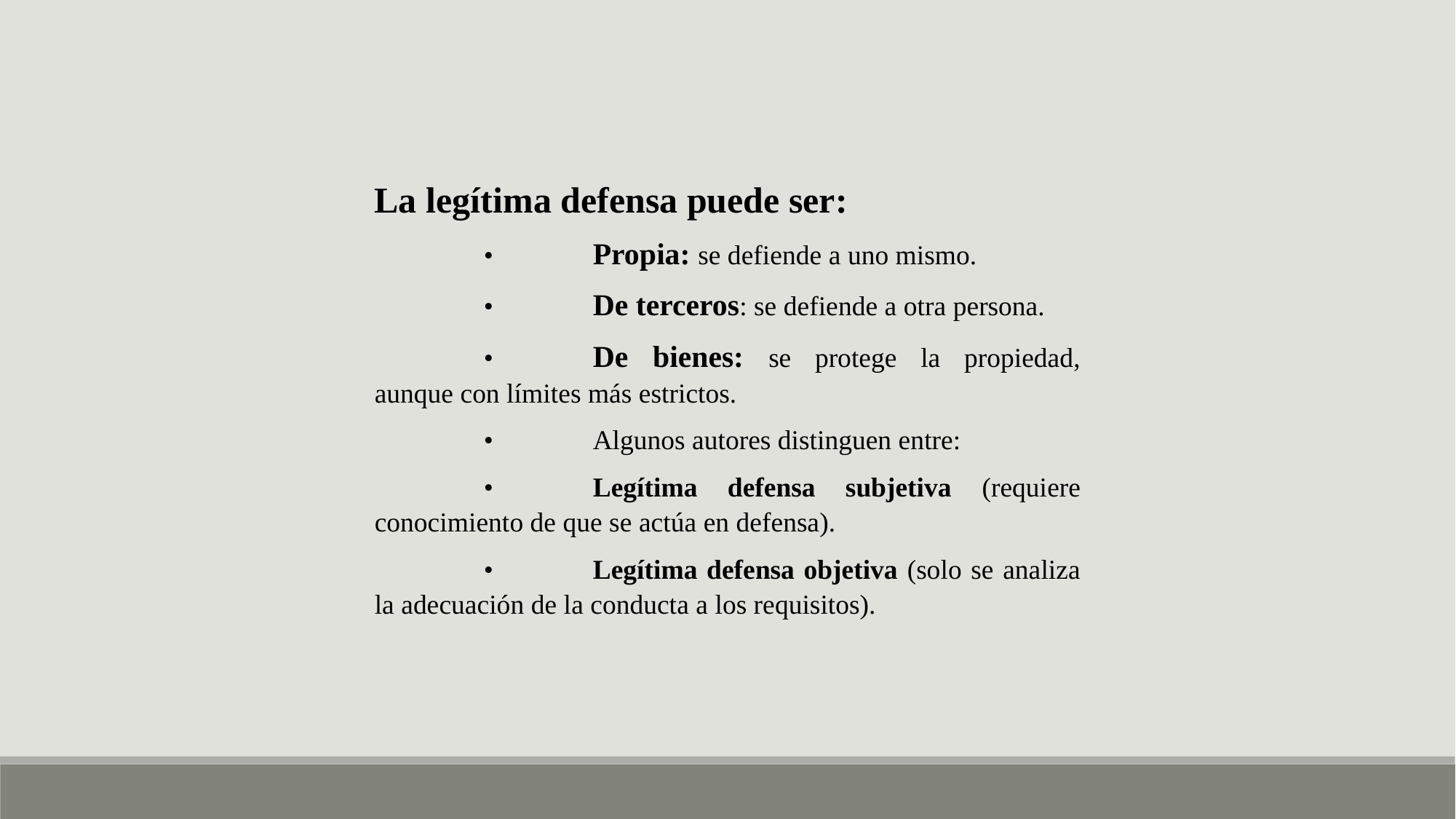

La legítima defensa puede ser:
	•	Propia: se defiende a uno mismo.
	•	De terceros: se defiende a otra persona.
	•	De bienes: se protege la propiedad, aunque con límites más estrictos.
	•	Algunos autores distinguen entre:
	•	Legítima defensa subjetiva (requiere conocimiento de que se actúa en defensa).
	•	Legítima defensa objetiva (solo se analiza la adecuación de la conducta a los requisitos).